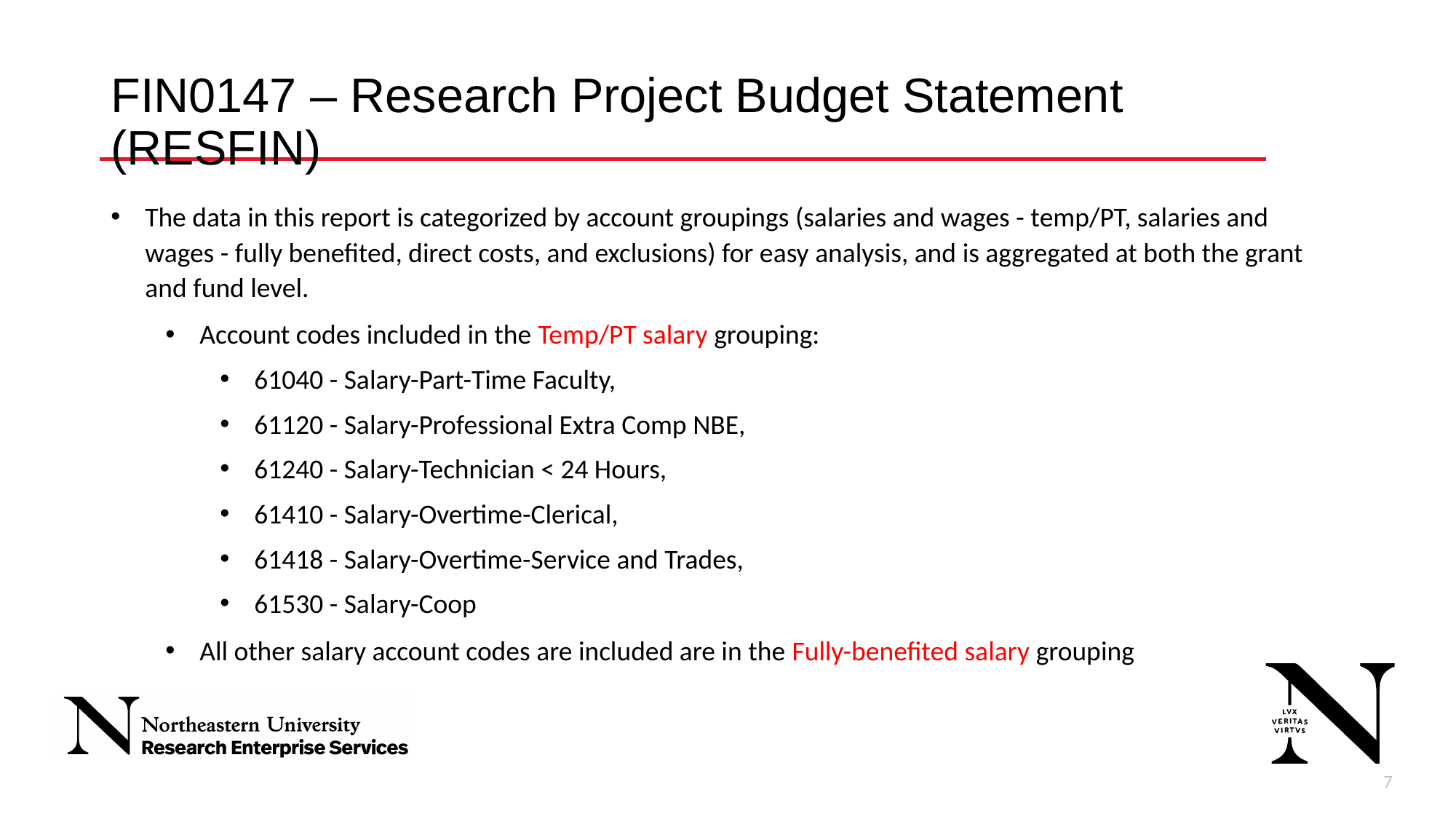

# FIN0147 – Research Project Budget Statement (RESFIN)
The data in this report is categorized by account groupings (salaries and wages - temp/PT, salaries and wages - fully benefited, direct costs, and exclusions) for easy analysis, and is aggregated at both the grant and fund level.
Account codes included in the Temp/PT salary grouping:
61040 - Salary-Part-Time Faculty,
61120 - Salary-Professional Extra Comp NBE,
61240 - Salary-Technician < 24 Hours,
61410 - Salary-Overtime-Clerical,
61418 - Salary-Overtime-Service and Trades,
61530 - Salary-Coop
All other salary account codes are included are in the Fully-benefited salary grouping

7